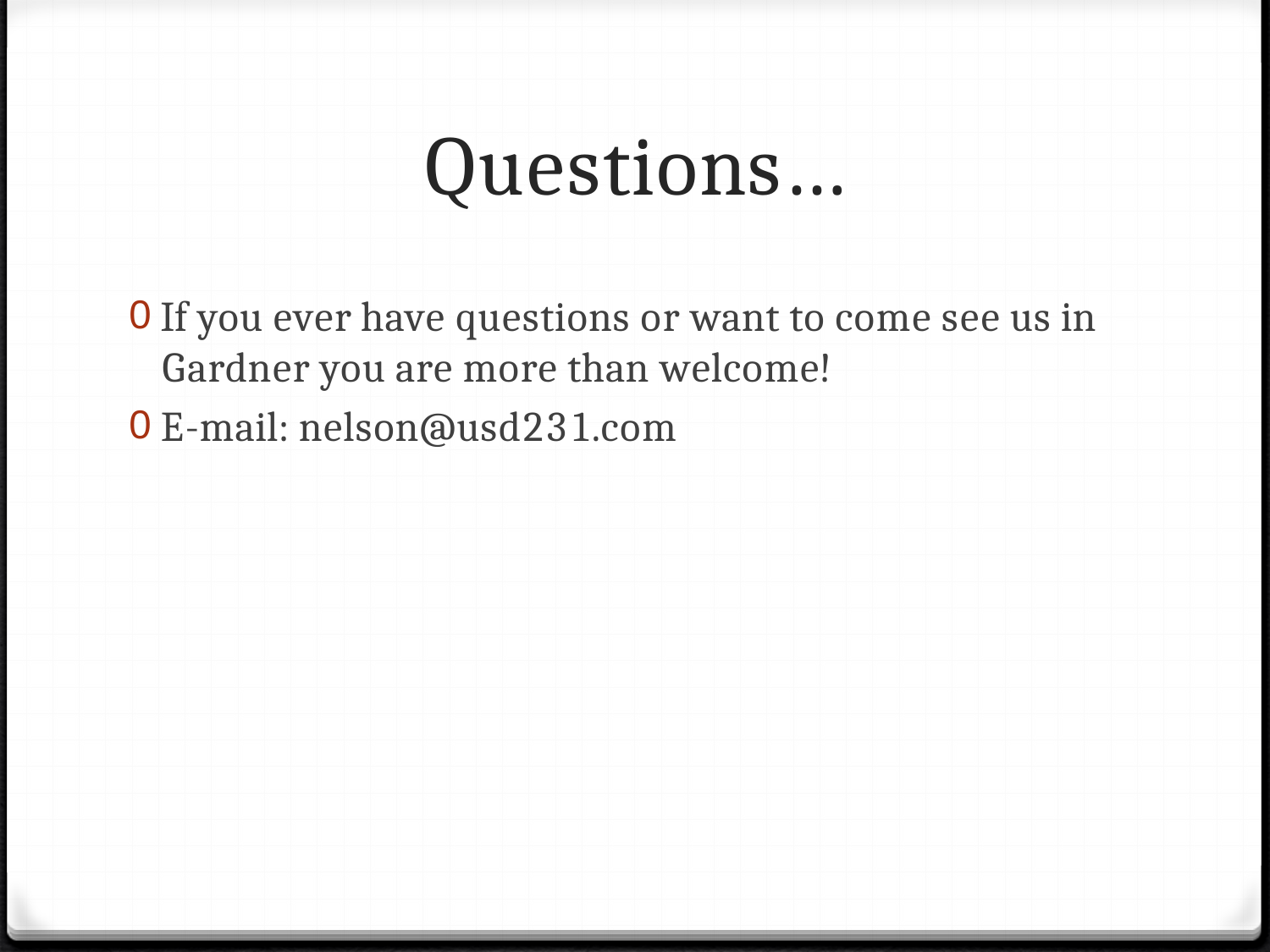

# Questions…
If you ever have questions or want to come see us in Gardner you are more than welcome!
E-mail: nelson@usd231.com